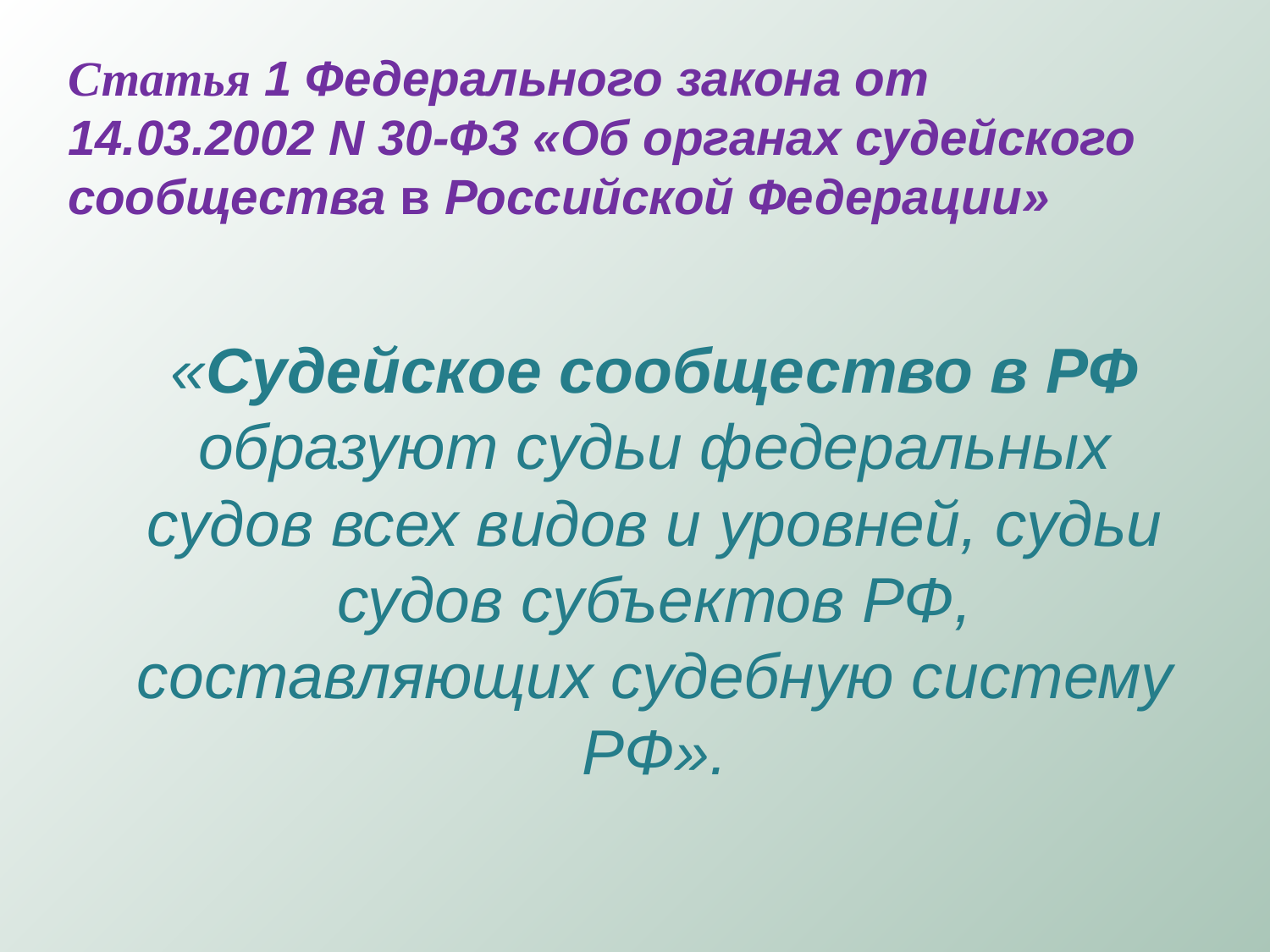

# Статья 1 Федерального закона от 14.03.2002 N 30-ФЗ «Об органах судейского сообщества в Российской Федерации»
	«Судейское сообщество в РФ образуют судьи федеральных судов всех видов и уровней, судьи судов субъектов РФ, составляющих судебную систему РФ».